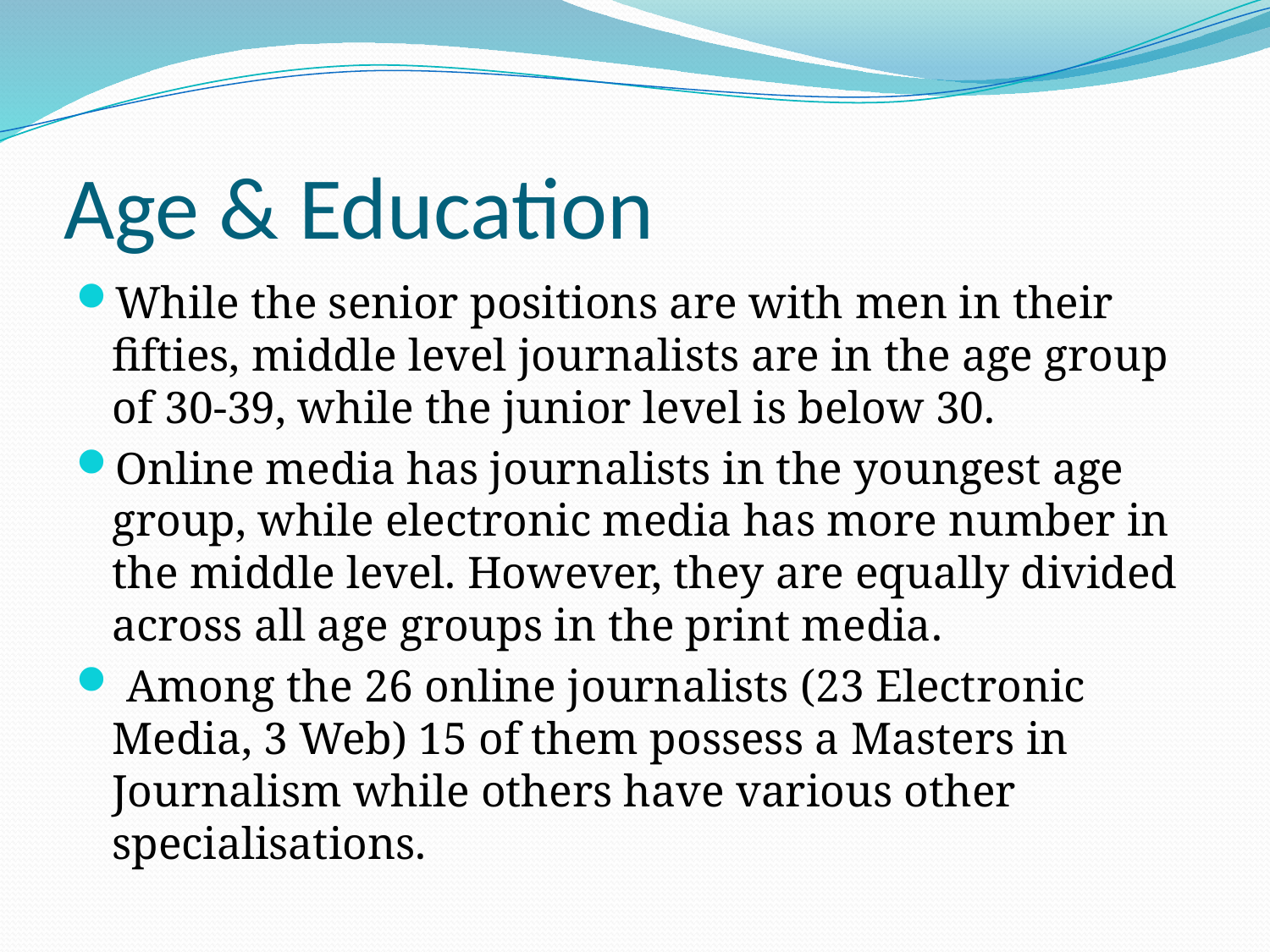

# Age & Education
While the senior positions are with men in their fifties, middle level journalists are in the age group of 30-39, while the junior level is below 30.
Online media has journalists in the youngest age group, while electronic media has more number in the middle level. However, they are equally divided across all age groups in the print media.
 Among the 26 online journalists (23 Electronic Media, 3 Web) 15 of them possess a Masters in Journalism while others have various other specialisations.